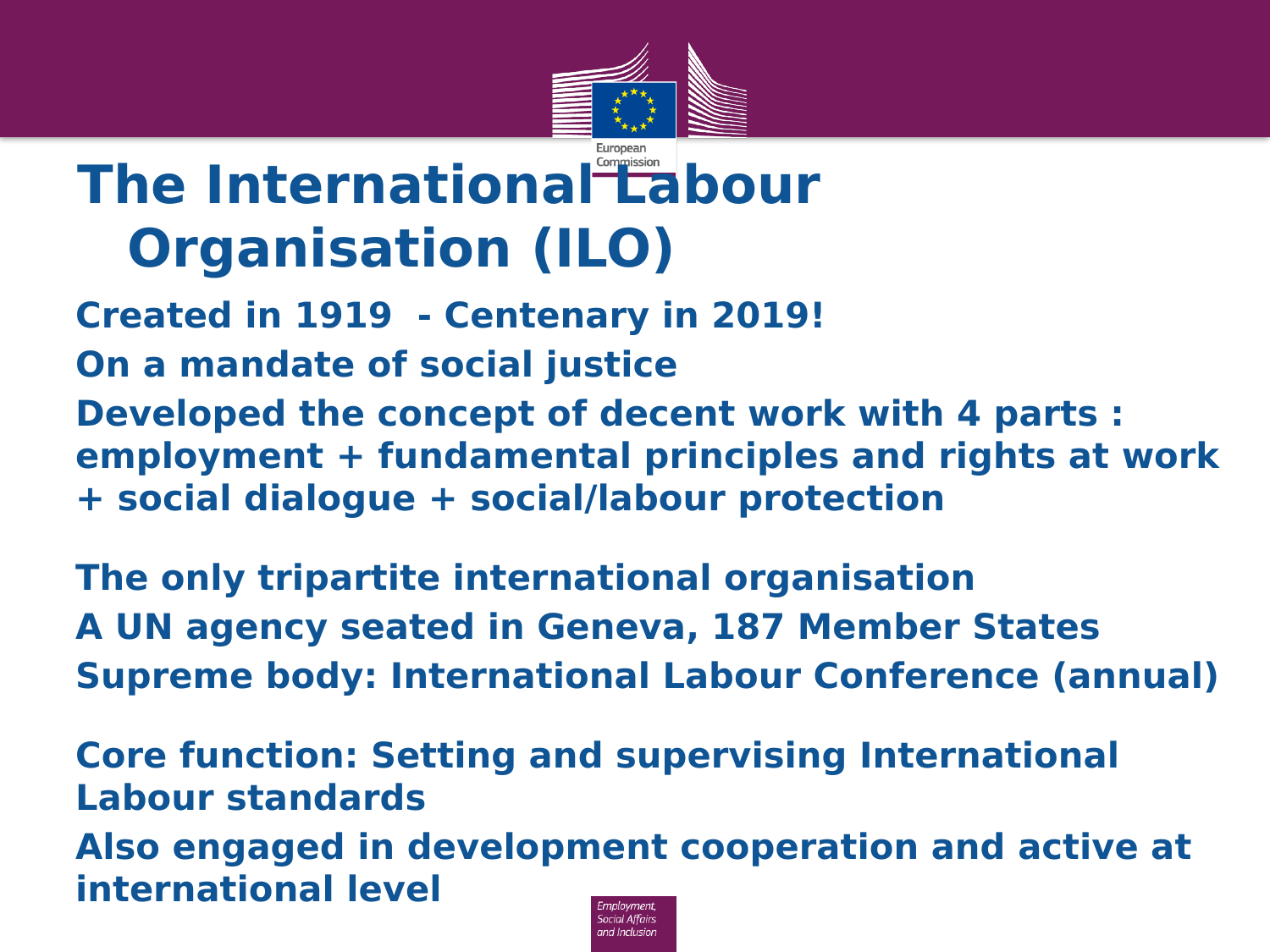

# The International Labour Organisation (ILO)
Created in 1919  - Centenary in 2019!
On a mandate of social justice
Developed the concept of decent work with 4 parts : employment + fundamental principles and rights at work + social dialogue + social/labour protection

The only tripartite international organisation
A UN agency seated in Geneva, 187 Member States
Supreme body: International Labour Conference (annual)

Core function: Setting and supervising International Labour standards
Also engaged in development cooperation and active at international level